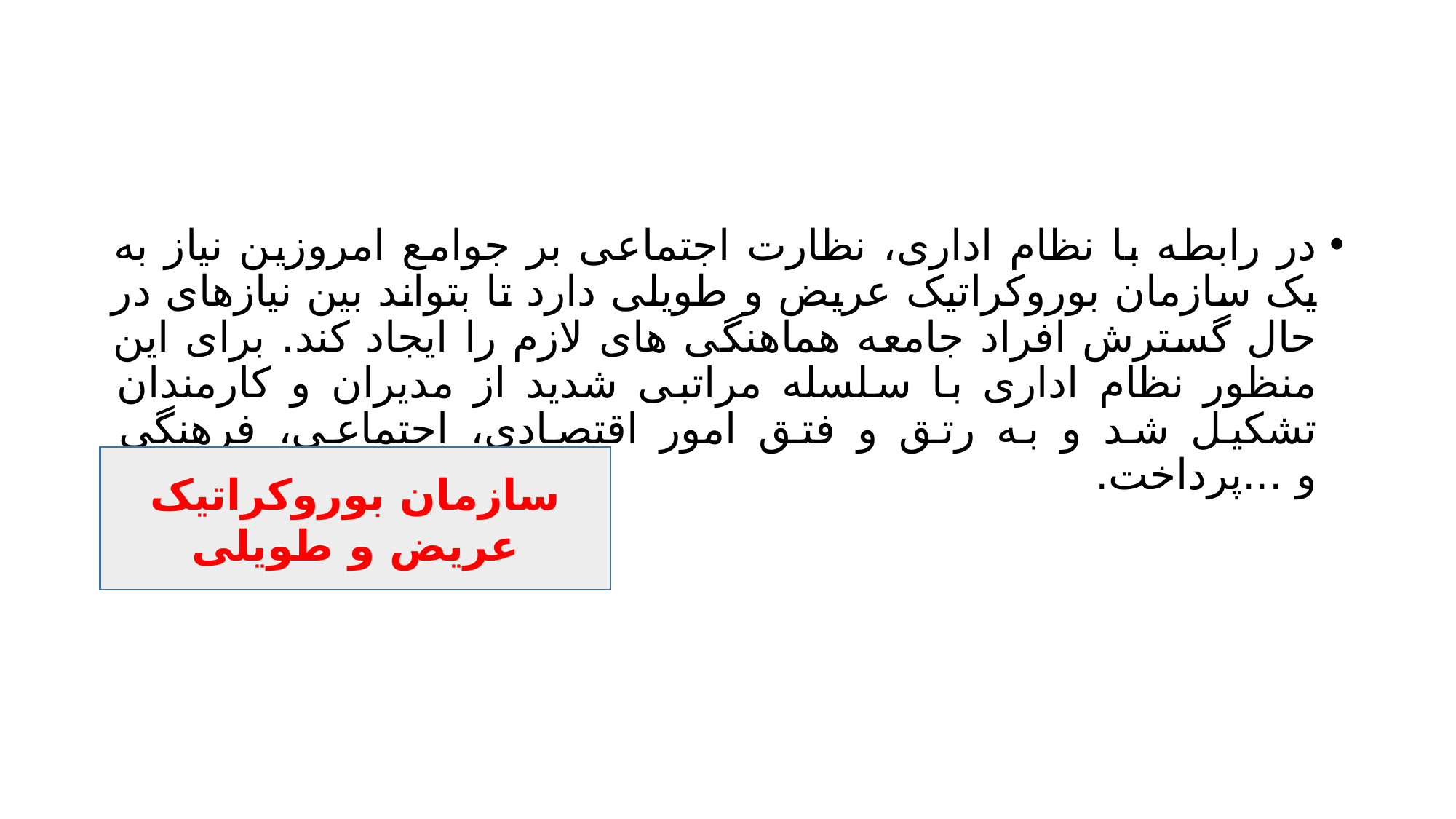

#
در رابطه با نظام اداری، نظارت اجتماعی بر جوامع امروزین نیاز به یک سازمان بوروکراتیک عریض و طویلی دارد تا بتواند بین نیازهای در حال گسترش افراد جامعه هماهنگی های لازم را ایجاد کند. برای این منظور نظام اداری با سلسله مراتبی شدید از مدیران و کارمندان تشکیل شد و به رتق و فتق امور اقتصادی، اجتماعی، فرهنگی و ...پرداخت.
سازمان بوروکراتیک عریض و طویلی